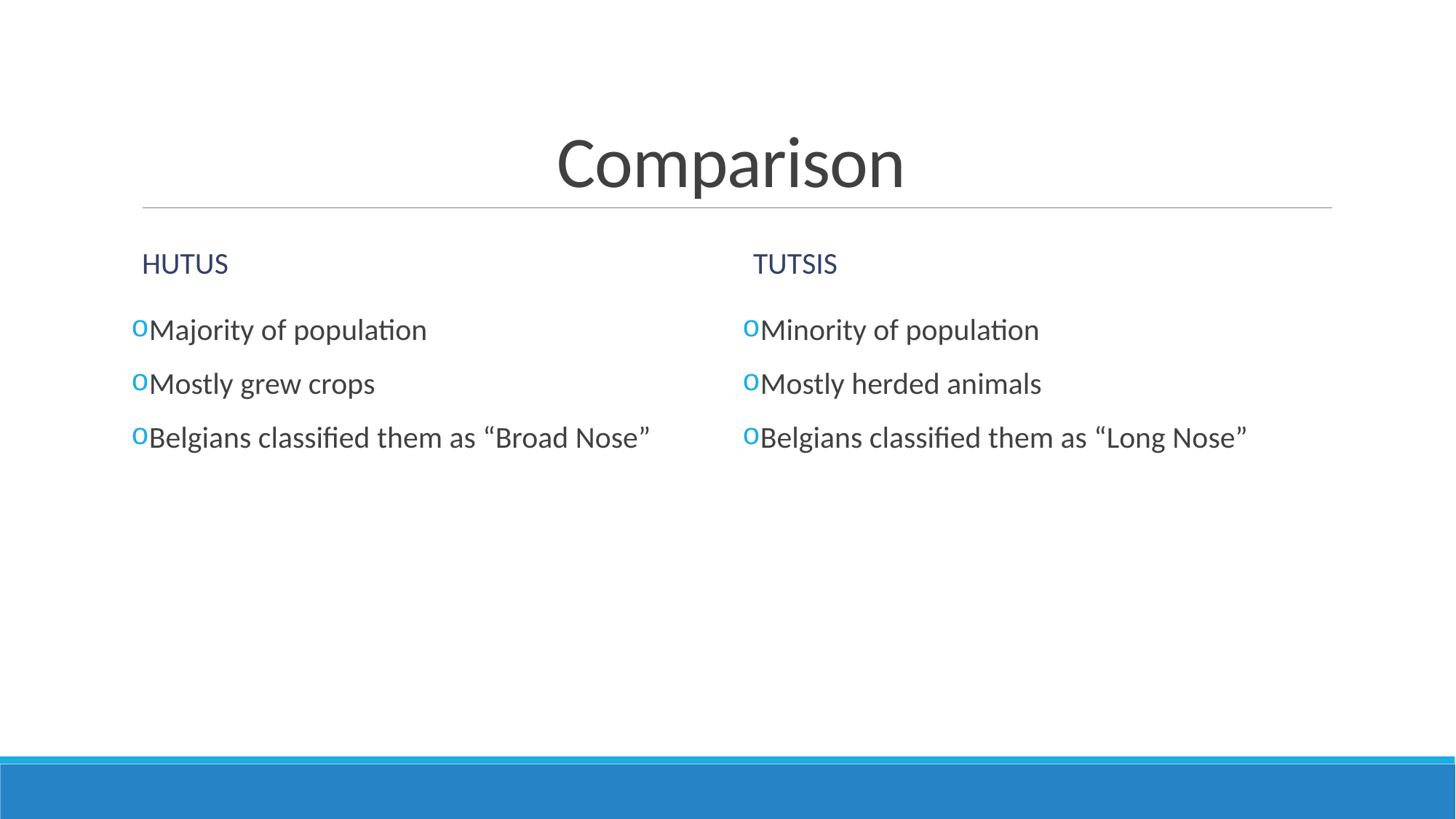

# Comparison
Hutus
Tutsis
Minority of population
Mostly herded animals
Belgians classified them as “Long Nose”
Majority of population
Mostly grew crops
Belgians classified them as “Broad Nose”